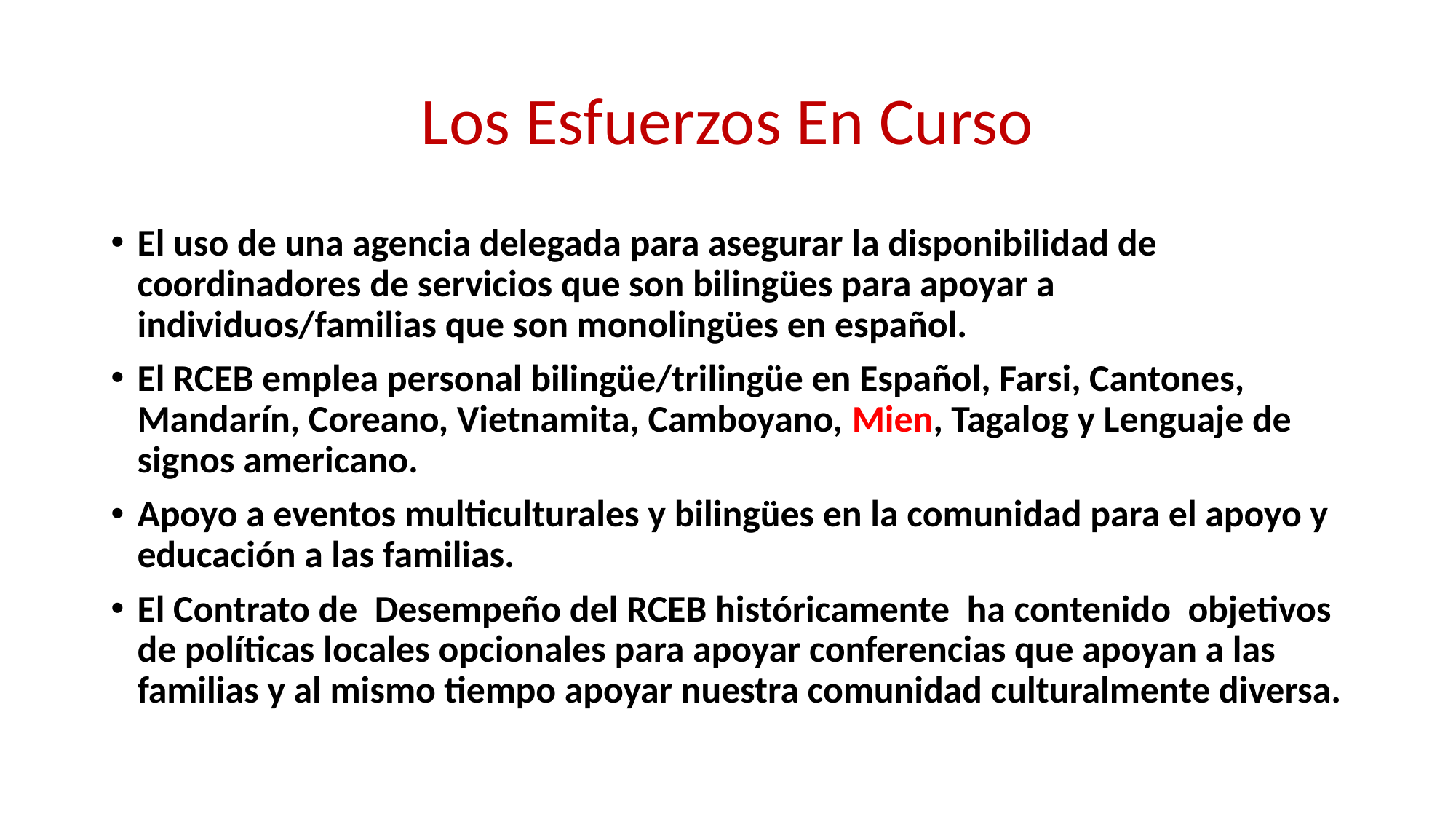

# Los Esfuerzos En Curso
El uso de una agencia delegada para asegurar la disponibilidad de coordinadores de servicios que son bilingües para apoyar a individuos/familias que son monolingües en español.
El RCEB emplea personal bilingüe/trilingüe en Español, Farsi, Cantones, Mandarín, Coreano, Vietnamita, Camboyano, Mien, Tagalog y Lenguaje de signos americano.
Apoyo a eventos multiculturales y bilingües en la comunidad para el apoyo y educación a las familias.
El Contrato de  Desempeño del RCEB históricamente  ha contenido  objetivos de políticas locales opcionales para apoyar conferencias que apoyan a las familias y al mismo tiempo apoyar nuestra comunidad culturalmente diversa.